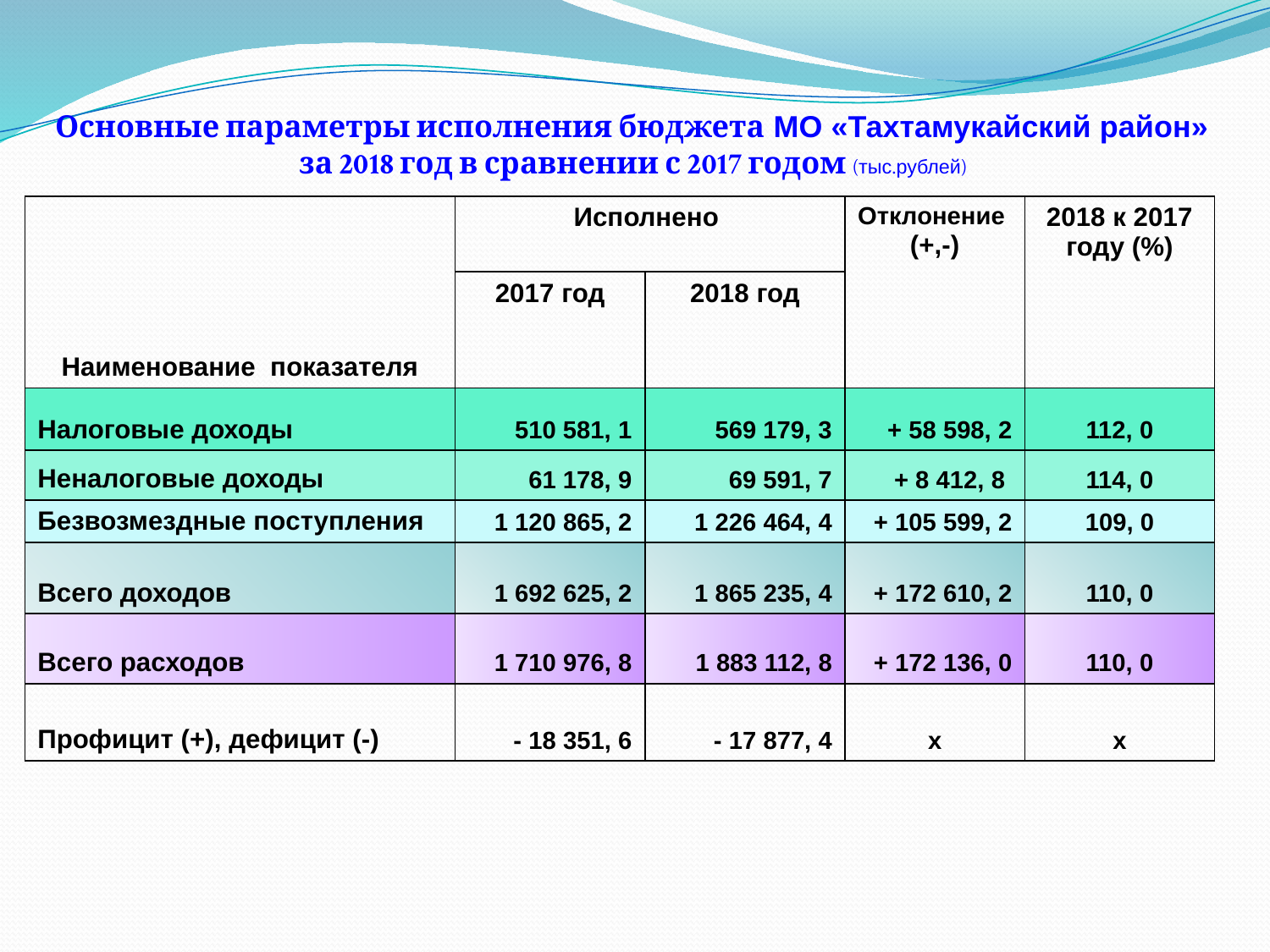

# Основные параметры исполнения бюджета МО «Тахтамукайский район» за 2018 год в сравнении с 2017 годом (тыс.рублей)
| Наименование показателя | Исполнено |  | Отклонение (+,-) | 2018 к 2017 году (%) |
| --- | --- | --- | --- | --- |
|  | 2017 год | 2018 год |  |  |
| Налоговые доходы | 510 581, 1 | 569 179, 3 | + 58 598, 2 | 112, 0 |
| Неналоговые доходы | 61 178, 9 | 69 591, 7 | + 8 412, 8 | 114, 0 |
| Безвозмездные поступления | 1 120 865, 2 | 1 226 464, 4 | + 105 599, 2 | 109, 0 |
| Всего доходов | 1 692 625, 2 | 1 865 235, 4 | + 172 610, 2 | 110, 0 |
| Всего расходов | 1 710 976, 8 | 1 883 112, 8 | + 172 136, 0 | 110, 0 |
| Профицит (+), дефицит (-) | - 18 351, 6 | - 17 877, 4 | х | х |